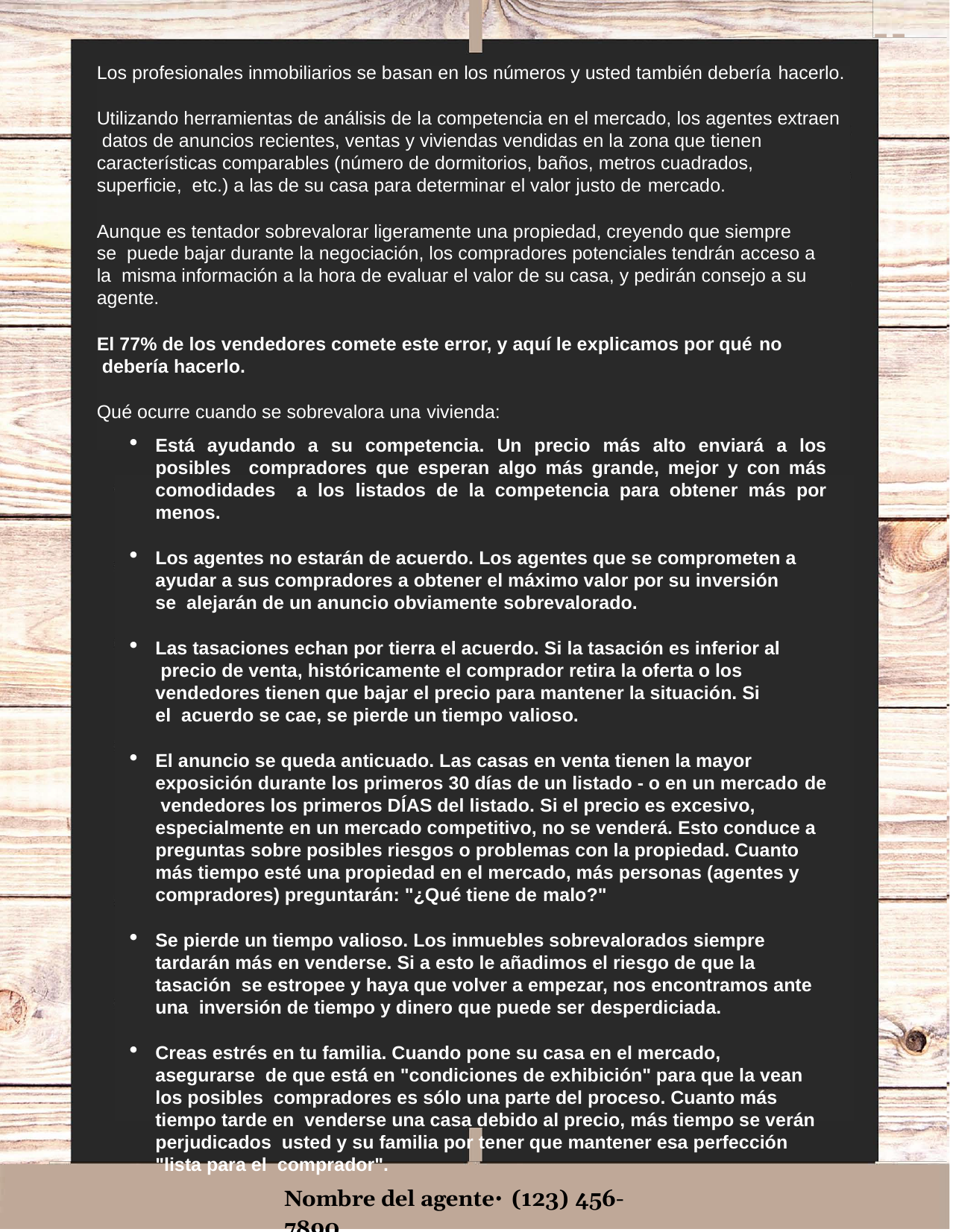

# --
Los profesionales inmobiliarios se basan en los números y usted también debería hacerlo.

Utilizando herramientas de análisis de la competencia en el mercado, los agentes extraen  datos de anuncios recientes, ventas y viviendas vendidas en la zona que tienen  características comparables (número de dormitorios, baños, metros cuadrados, superficie,  etc.) a las de su casa para determinar el valor justo de mercado.

Aunque es tentador sobrevalorar ligeramente una propiedad, creyendo que siempre se  puede bajar durante la negociación, los compradores potenciales tendrán acceso a la  misma información a la hora de evaluar el valor de su casa, y pedirán consejo a su  agente.

El 77% de los vendedores comete este error, y aquí le explicamos por qué no  debería hacerlo.

Qué ocurre cuando se sobrevalora una vivienda:
Está ayudando a su competencia. Un precio más alto enviará a los posibles  compradores que esperan algo más grande, mejor y con más comodidades  a los listados de la competencia para obtener más por menos.

Los agentes no estarán de acuerdo. Los agentes que se comprometen a  ayudar a sus compradores a obtener el máximo valor por su inversión se  alejarán de un anuncio obviamente sobrevalorado.

Las tasaciones echan por tierra el acuerdo. Si la tasación es inferior al  precio de venta, históricamente el comprador retira la oferta o los  vendedores tienen que bajar el precio para mantener la situación. Si el  acuerdo se cae, se pierde un tiempo valioso.

El anuncio se queda anticuado. Las casas en venta tienen la mayor  exposición durante los primeros 30 días de un listado - o en un mercado de  vendedores los primeros DÍAS del listado. Si el precio es excesivo,  especialmente en un mercado competitivo, no se venderá. Esto conduce a  preguntas sobre posibles riesgos o problemas con la propiedad. Cuanto  más tiempo esté una propiedad en el mercado, más personas (agentes y  compradores) preguntarán: "¿Qué tiene de malo?"

Se pierde un tiempo valioso. Los inmuebles sobrevalorados siempre  tardarán más en venderse. Si a esto le añadimos el riesgo de que la tasación  se estropee y haya que volver a empezar, nos encontramos ante una  inversión de tiempo y dinero que puede ser desperdiciada.

Creas estrés en tu familia. Cuando pone su casa en el mercado, asegurarse  de que está en "condiciones de exhibición" para que la vean los posibles  compradores es sólo una parte del proceso. Cuanto más tiempo tarde en  venderse una casa debido al precio, más tiempo se verán perjudicados  usted y su familia por tener que mantener esa perfección "lista para el  comprador".

Nombre del agente⋅ (123) 456-7890